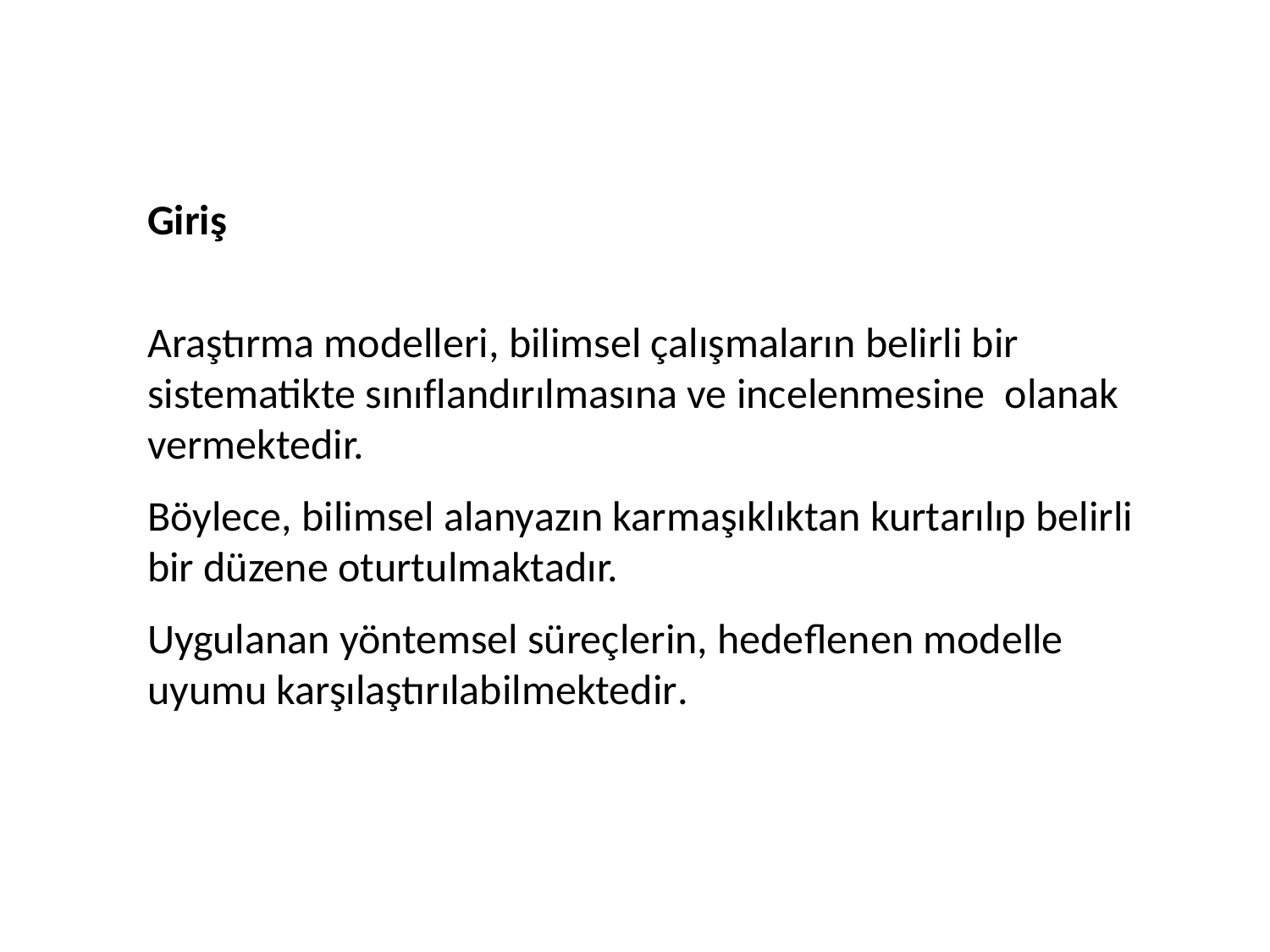

Giriş

Araştırma modelleri, bilimsel çalışmaların belirli bir sistematikte sınıflandırılmasına ve incelenmesine  olanak vermektedir.
Böylece, bilimsel alanyazın karmaşıklıktan kurtarılıp belirli bir düzene oturtulmaktadır.
Uygulanan yöntemsel süreçlerin, hedeflenen modelle uyumu karşılaştırılabilmektedir.